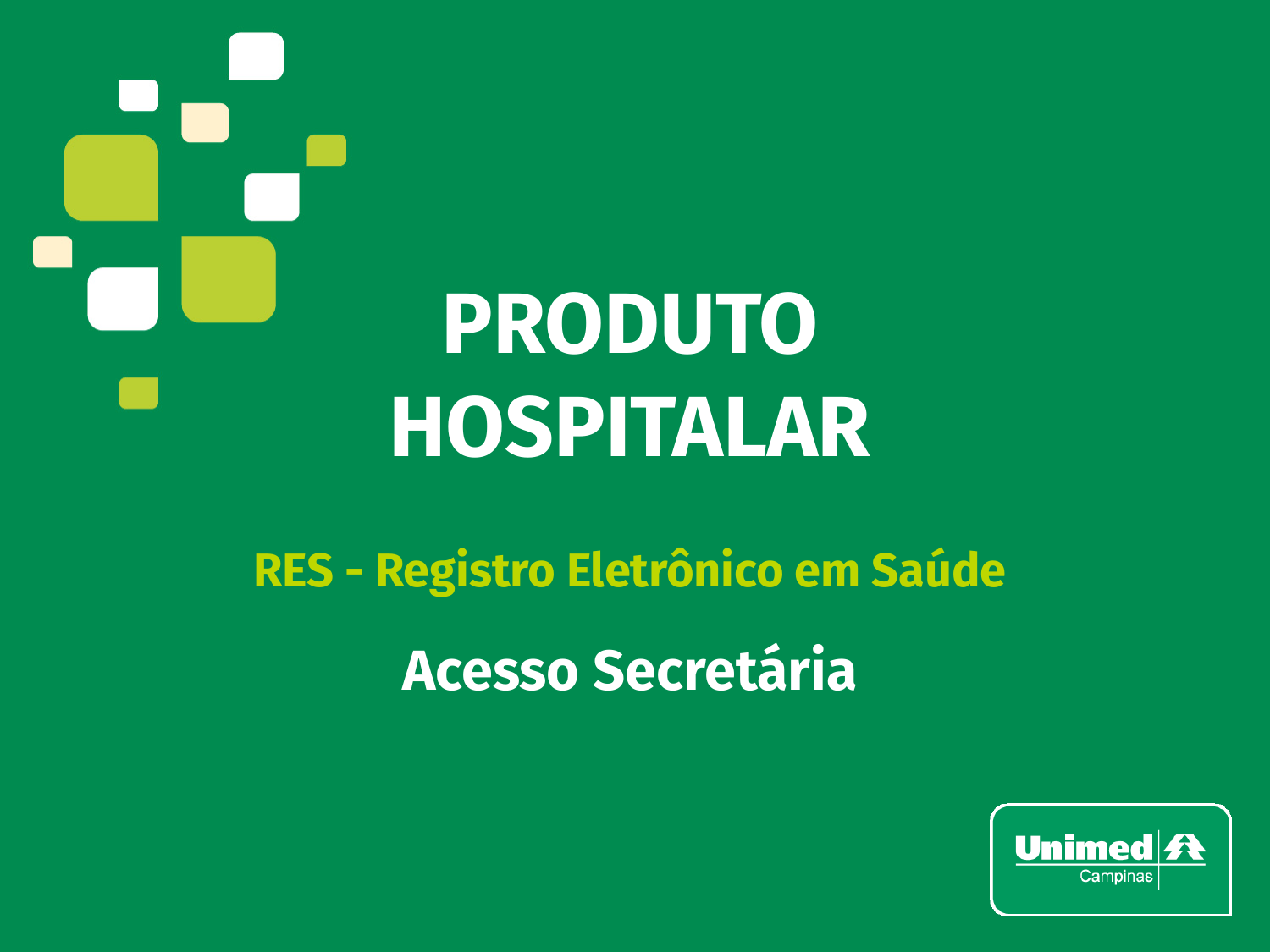

# PRODUTO HOSPITALAR
RES - Registro Eletrônico em Saúde
Acesso Secretária